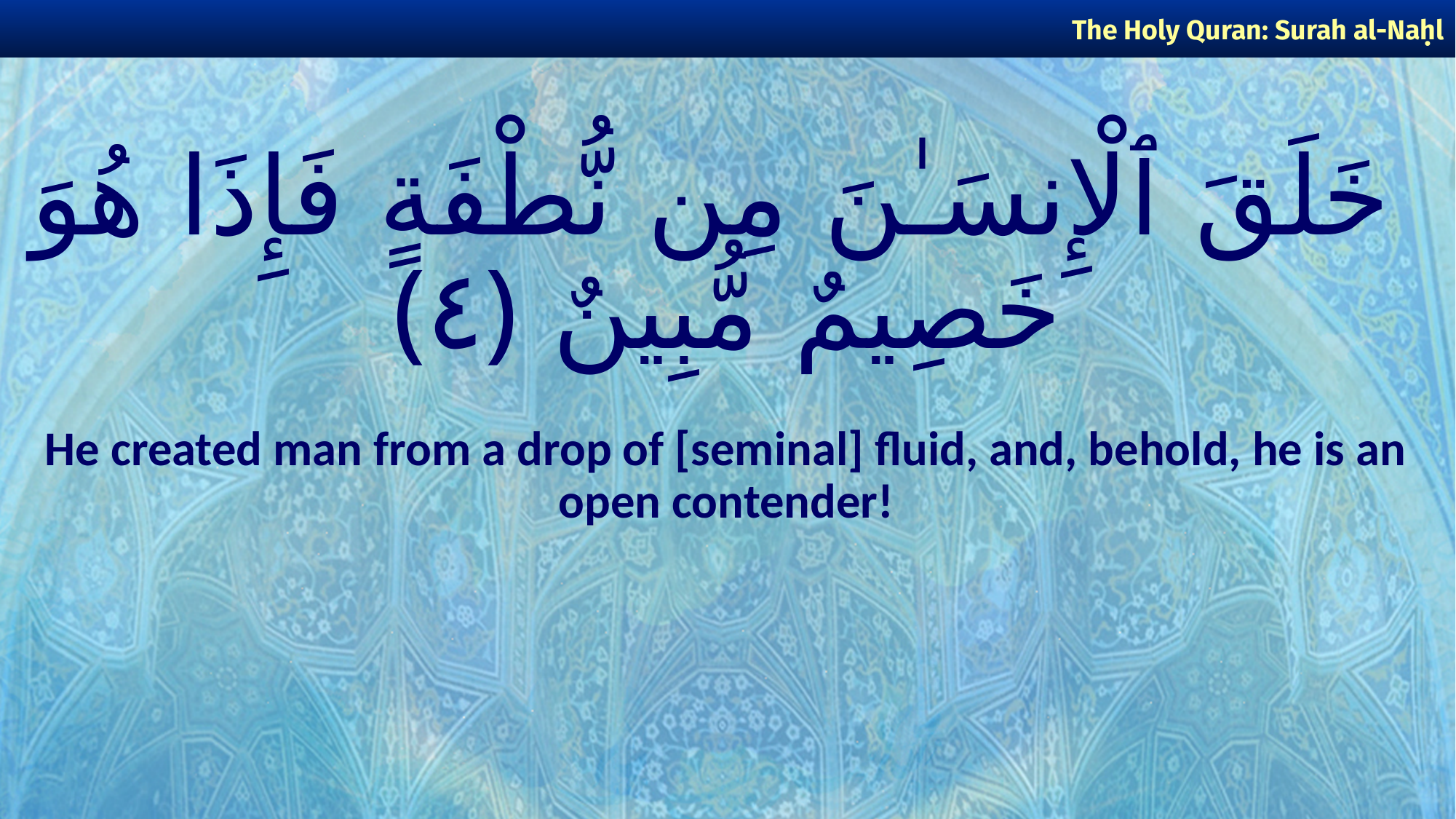

The Holy Quran: Surah al-Naḥl
# خَلَقَ ٱلْإِنسَـٰنَ مِن نُّطْفَةٍ فَإِذَا هُوَ خَصِيمٌ مُّبِينٌ ﴿٤﴾
He created man from a drop of [seminal] fluid, and, behold, he is an open contender!